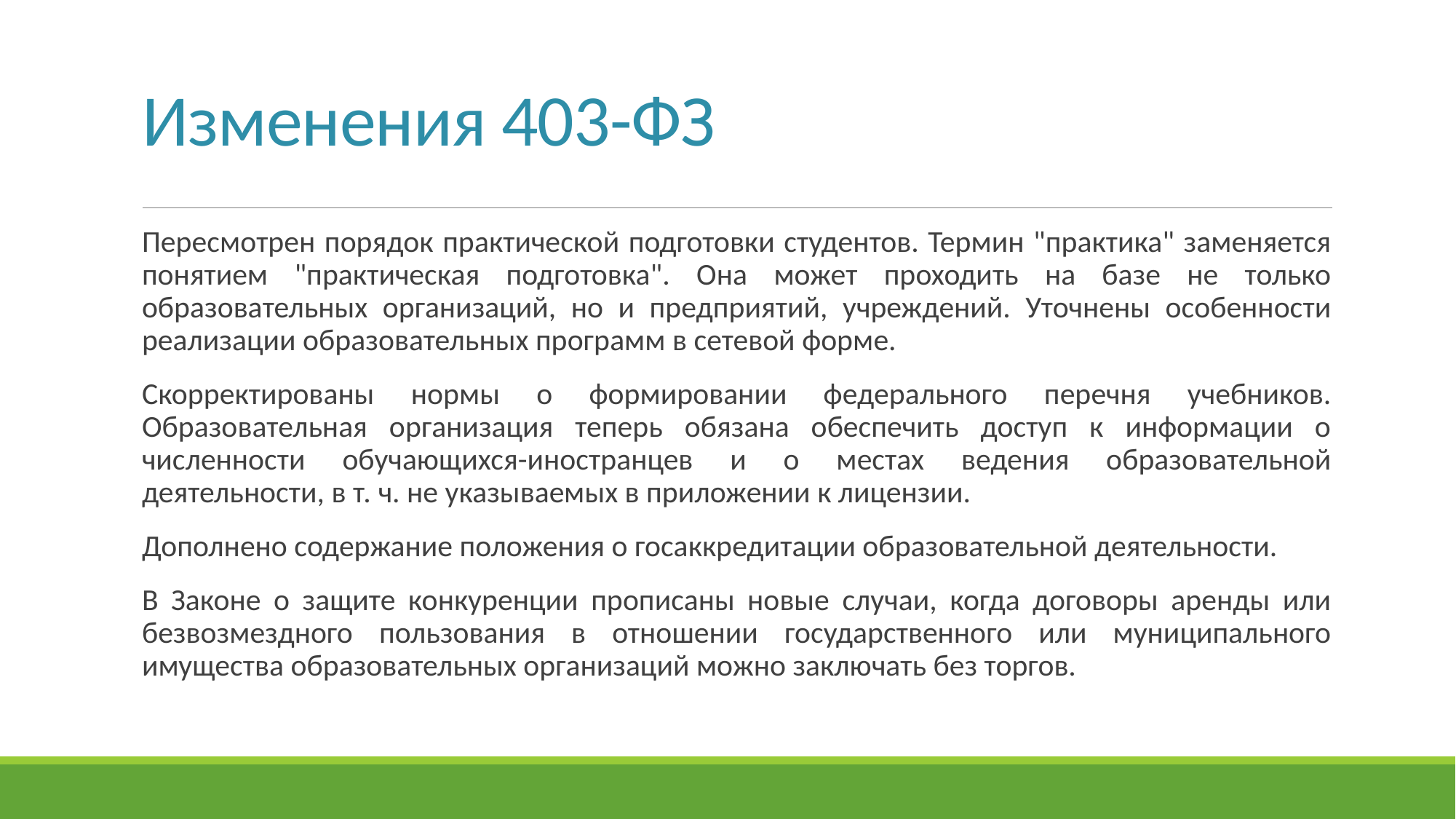

# Изменения 403-ФЗ
Пересмотрен порядок практической подготовки студентов. Термин "практика" заменяется понятием "практическая подготовка". Она может проходить на базе не только образовательных организаций, но и предприятий, учреждений. Уточнены особенности реализации образовательных программ в сетевой форме.
Скорректированы нормы о формировании федерального перечня учебников. Образовательная организация теперь обязана обеспечить доступ к информации о численности обучающихся-иностранцев и о местах ведения образовательной деятельности, в т. ч. не указываемых в приложении к лицензии.
Дополнено содержание положения о госаккредитации образовательной деятельности.
В Законе о защите конкуренции прописаны новые случаи, когда договоры аренды или безвозмездного пользования в отношении государственного или муниципального имущества образовательных организаций можно заключать без торгов.